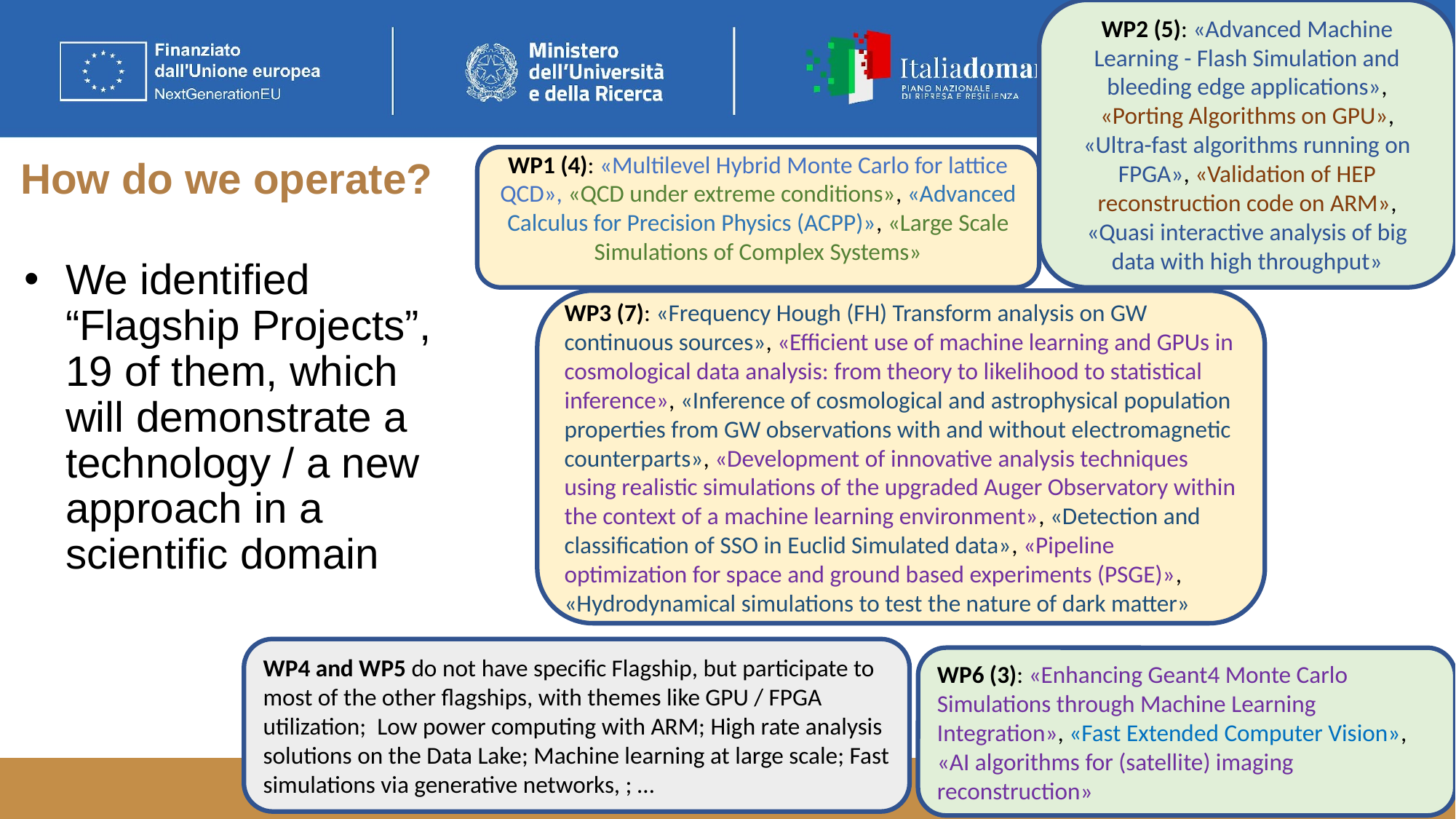

WP2 (5): «Advanced Machine Learning - Flash Simulation and bleeding edge applications», «Porting Algorithms on GPU», «Ultra-fast algorithms running on FPGA», «Validation of HEP reconstruction code on ARM», «Quasi interactive analysis of big data with high throughput»
WP1 (4): «Multilevel Hybrid Monte Carlo for lattice QCD», «QCD under extreme conditions», «Advanced Calculus for Precision Physics (ACPP)», «Large Scale Simulations of Complex Systems»

# How do we operate?
We identified “Flagship Projects”, 19 of them, which will demonstrate a technology / a new approach in a scientific domain
WP3 (7): «Frequency Hough (FH) Transform analysis on GW continuous sources», «Efficient use of machine learning and GPUs in cosmological data analysis: from theory to likelihood to statistical inference», «Inference of cosmological and astrophysical population properties from GW observations with and without electromagnetic counterparts», «Development of innovative analysis techniques using realistic simulations of the upgraded Auger Observatory within the context of a machine learning environment», «Detection and classification of SSO in Euclid Simulated data», «Pipeline optimization for space and ground based experiments (PSGE)», «Hydrodynamical simulations to test the nature of dark matter»
WP4 and WP5 do not have specific Flagship, but participate to most of the other flagships, with themes like GPU / FPGA utilization;  Low power computing with ARM; High rate analysis solutions on the Data Lake; Machine learning at large scale; Fast simulations via generative networks, ; …
WP6 (3): «Enhancing Geant4 Monte Carlo Simulations through Machine Learning Integration», «Fast Extended Computer Vision», «AI algorithms for (satellite) imaging reconstruction»
21